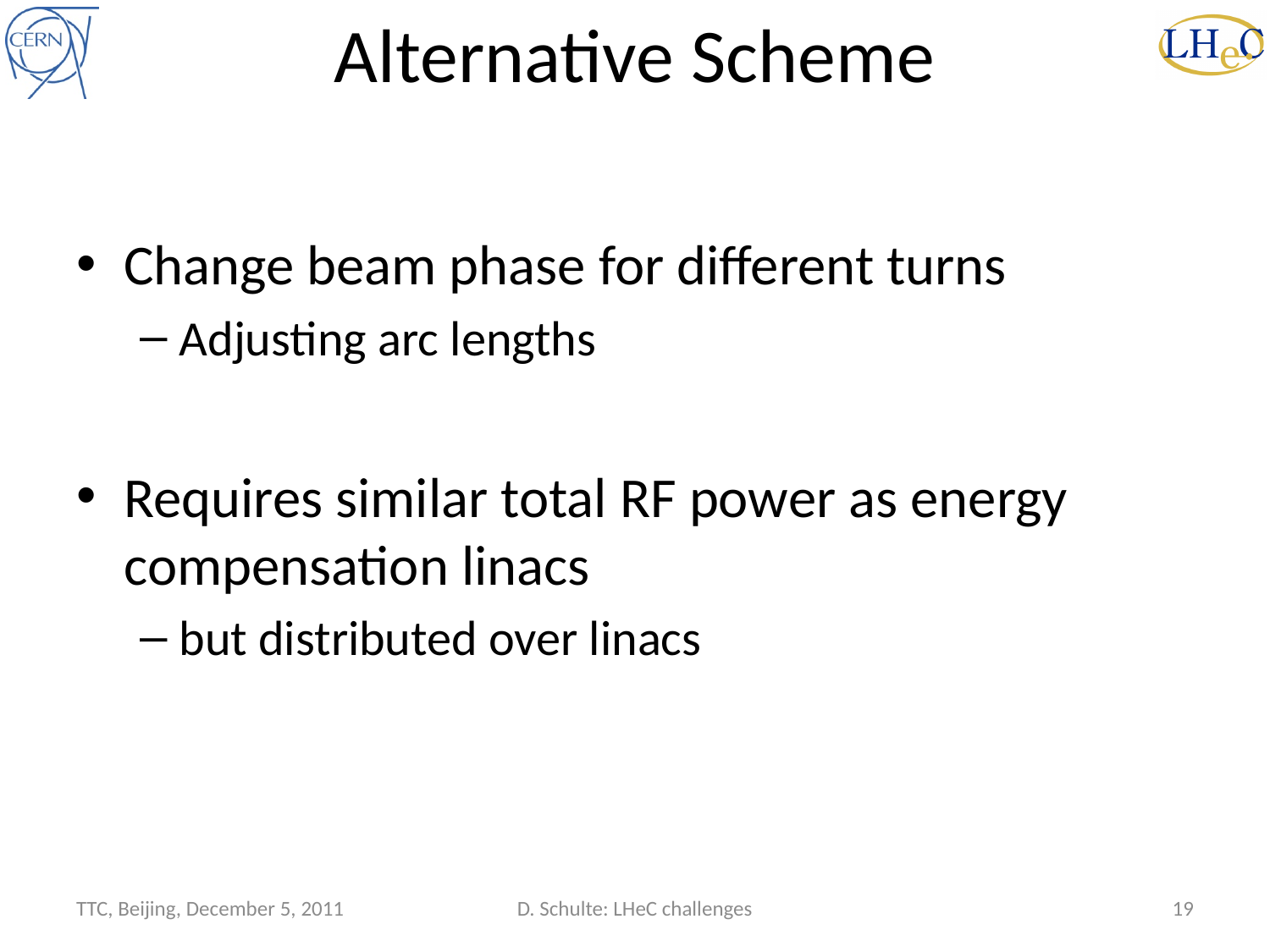

# Alternative Scheme
Change beam phase for different turns
Adjusting arc lengths

Requires similar total RF power as energy compensation linacs
but distributed over linacs
TTC, Beijing, December 5, 2011
D. Schulte: LHeC challenges
19